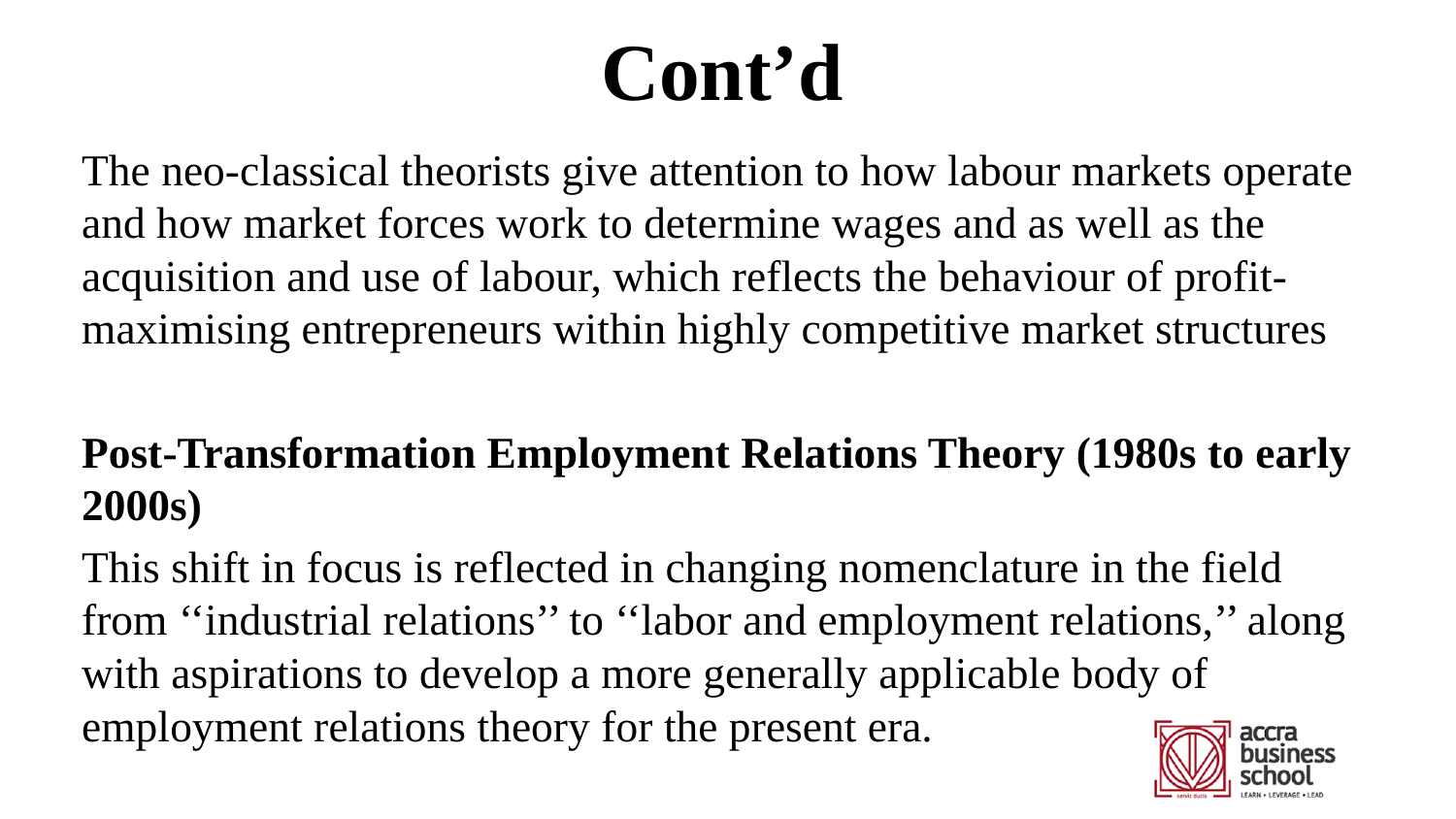

# Cont’d
The neo-classical theorists give attention to how labour markets operate and how market forces work to determine wages and as well as the acquisition and use of labour, which reflects the behaviour of profit-maximising entrepreneurs within highly competitive market structures

Post-Transformation Employment Relations Theory (1980s to early 2000s)
This shift in focus is reflected in changing nomenclature in the field from ‘‘industrial relations’’ to ‘‘labor and employment relations,’’ along with aspirations to develop a more generally applicable body of employment relations theory for the present era.